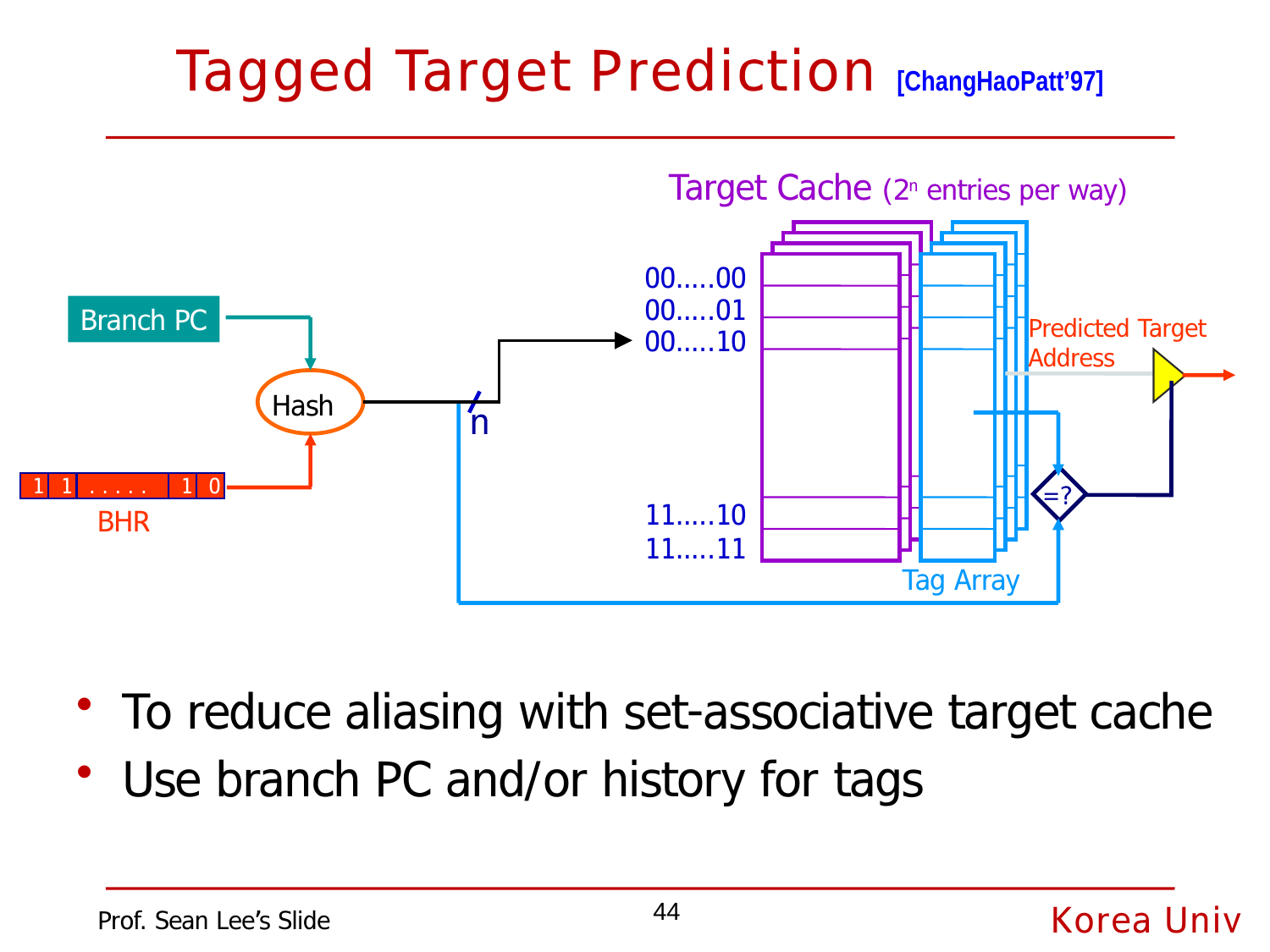

# Tagged Target Prediction [ChangHaoPatt’97]
Target Cache (2n entries per way)

00…..00

00…..01
Branch PC
Predicted Target Address

00…..10

Hash

n

1

1

. . . . .
1

0

=?

11…..10

BHR

11…..11
Tag Array

To reduce aliasing with set-associative target cache
Use branch PC and/or history for tags
44
Prof. Sean Lee’s Slide